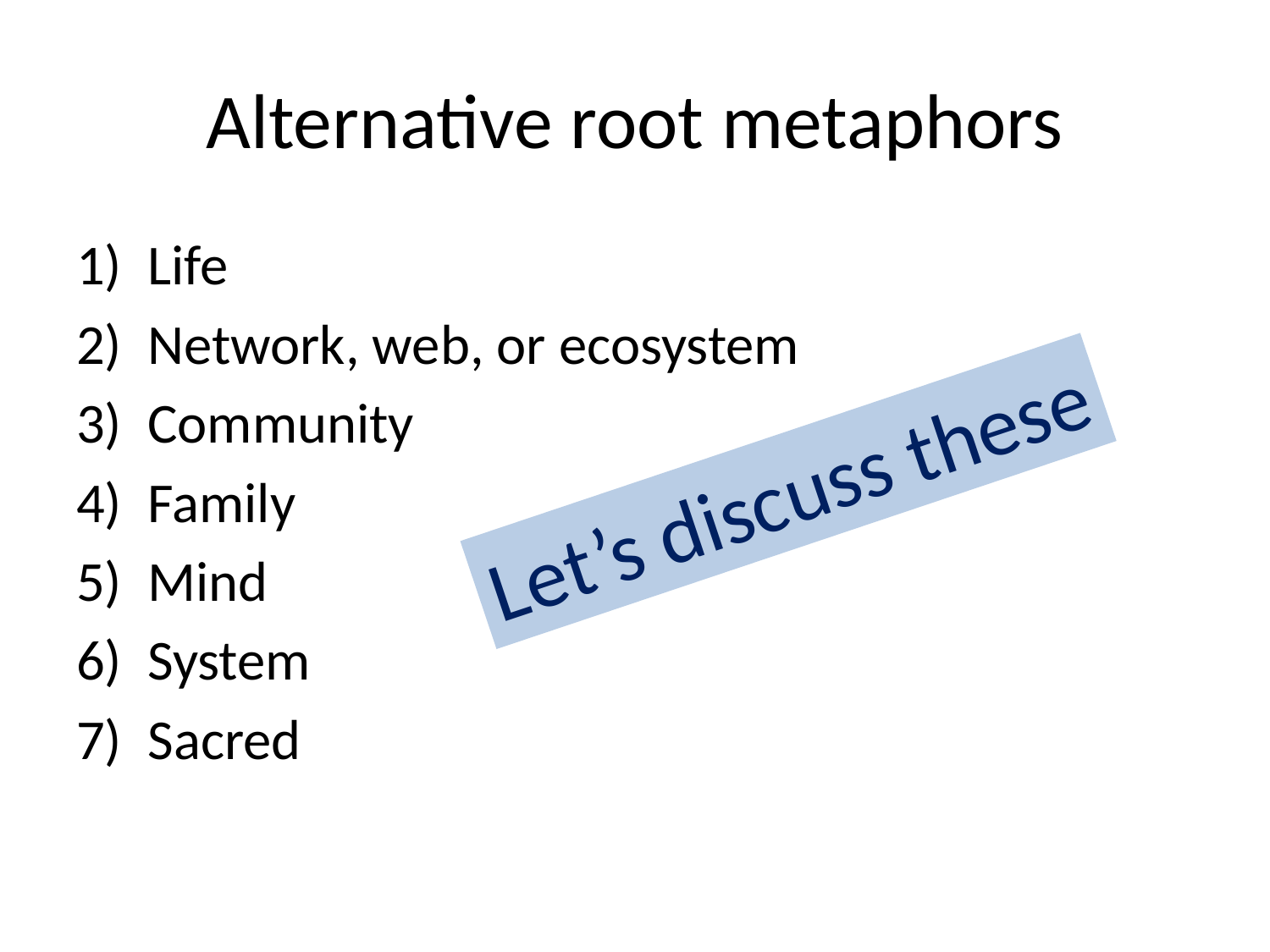

# Alternative root metaphors
Life
Network, web, or ecosystem
Community
Family
Mind
System
Sacred
Let’s discuss these